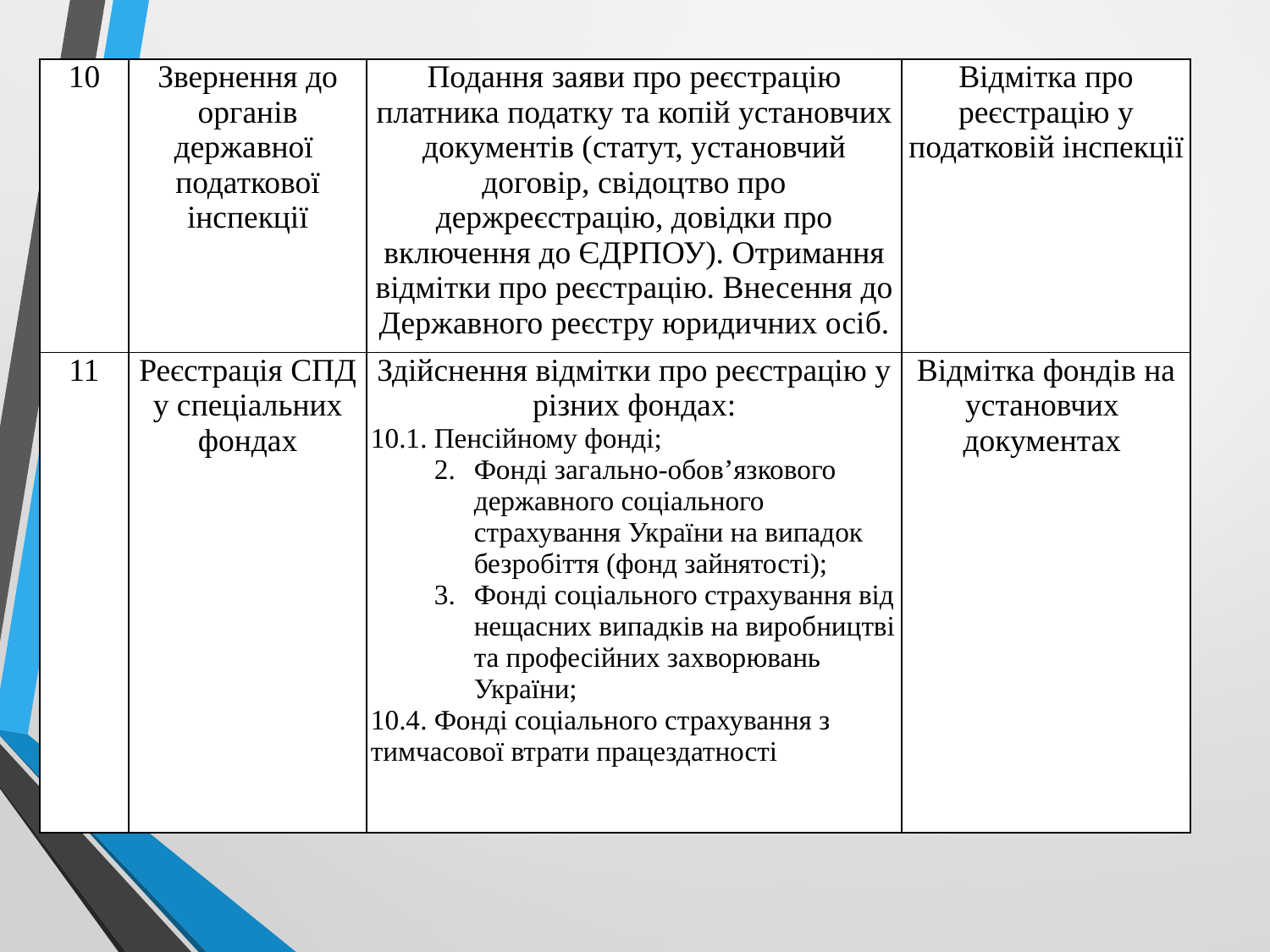

| 10 | Звернення до органів державної податкової інспекції | Подання заяви про реєстрацію платника податку та копій установчих документів (статут, установчий договір, свідоцтво про держреєстрацію, довідки про включення до ЄДРПОУ). Отримання відмітки про реєстрацію. Внесення до Державного реєстру юридичних осіб. | Відмітка про реєстрацію у податковій інспекції |
| --- | --- | --- | --- |
| 11 | Реєстрація СПД у спеціальних фондах | Здійснення відмітки про реєстрацію у різних фондах: 10.1. Пенсійному фонді; Фонді загально-обов’язкового державного соціального страхування України на випадок безробіття (фонд зайнятості); Фонді соціального страхування від нещасних випадків на виробництві та професійних захворювань України; 10.4. Фонді соціального страхування з тимчасової втрати працездатності | Відмітка фондів на установчих документах |